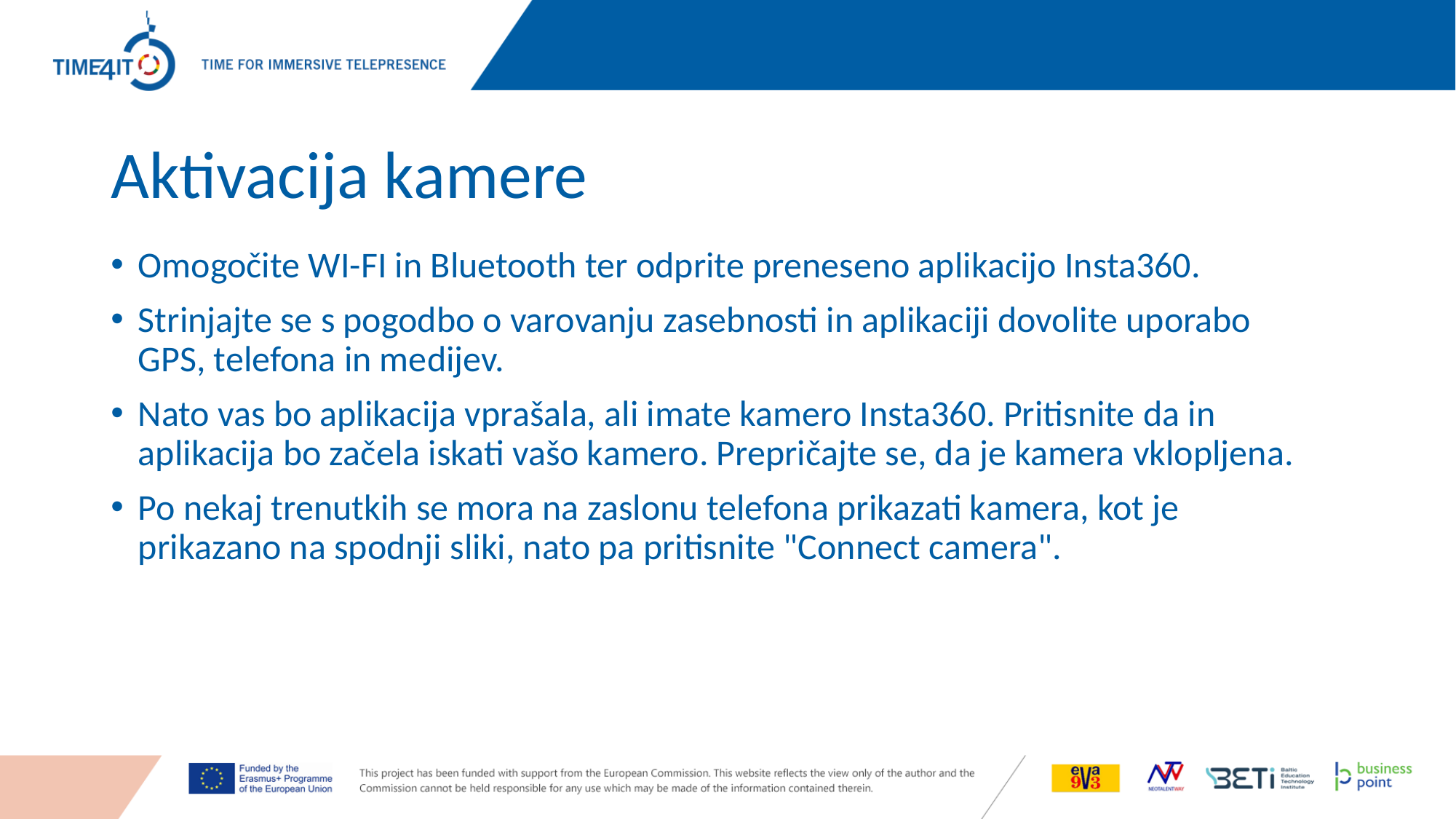

# Aktivacija kamere
Omogočite WI-FI in Bluetooth ter odprite preneseno aplikacijo Insta360.
Strinjajte se s pogodbo o varovanju zasebnosti in aplikaciji dovolite uporabo GPS, telefona in medijev.
Nato vas bo aplikacija vprašala, ali imate kamero Insta360. Pritisnite da in aplikacija bo začela iskati vašo kamero. Prepričajte se, da je kamera vklopljena.
Po nekaj trenutkih se mora na zaslonu telefona prikazati kamera, kot je prikazano na spodnji sliki, nato pa pritisnite "Connect camera".